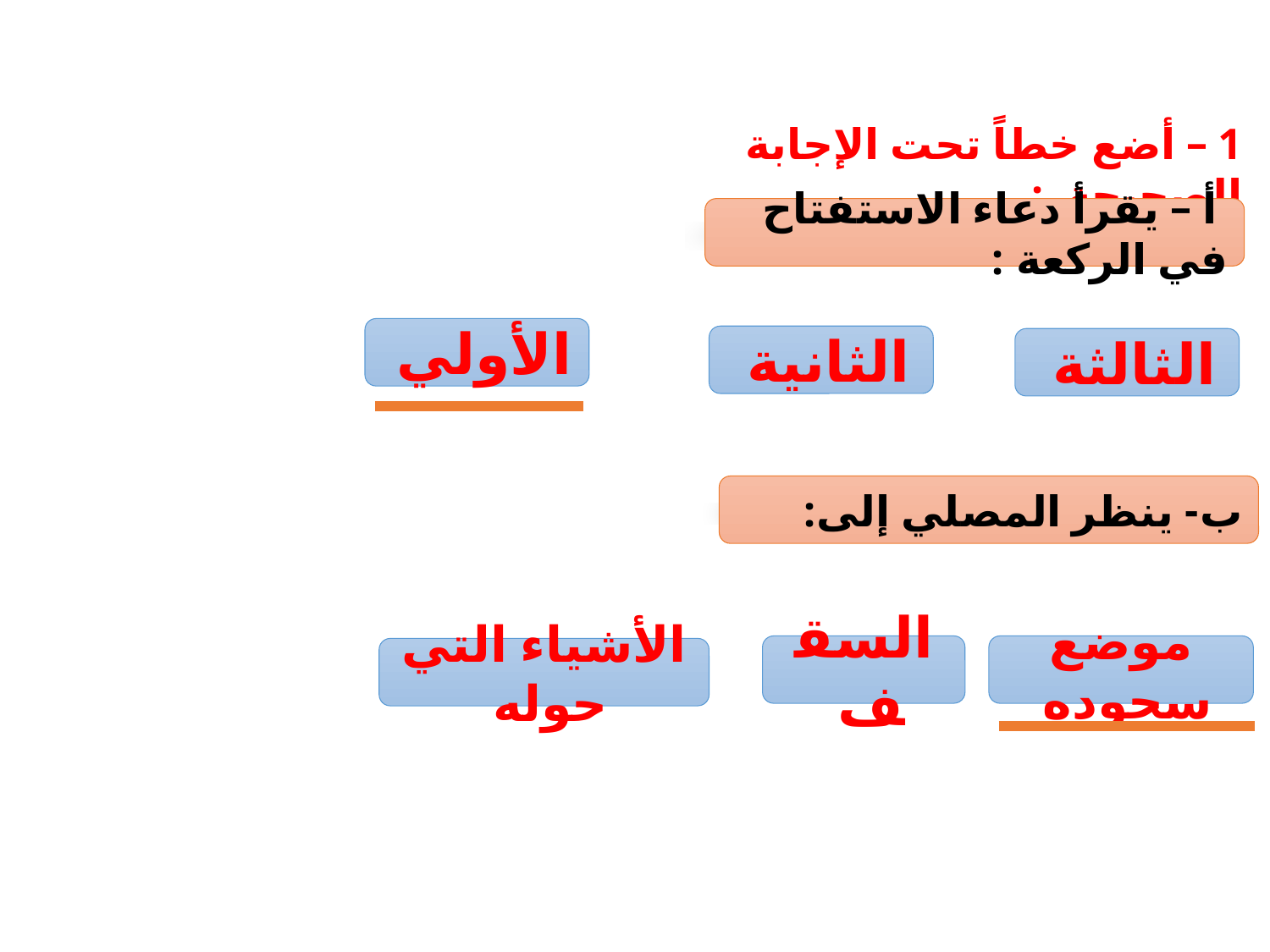

1 – أضع خطاً تحت الإجابة الصحيحة  :
 أ – يقرأ دعاء الاستفتاح في الركعة :
الأولي
الثانية
الثالثة
ب- ينظر المصلي إلى:
السقف
موضع سجوده
الأشياء التي حوله